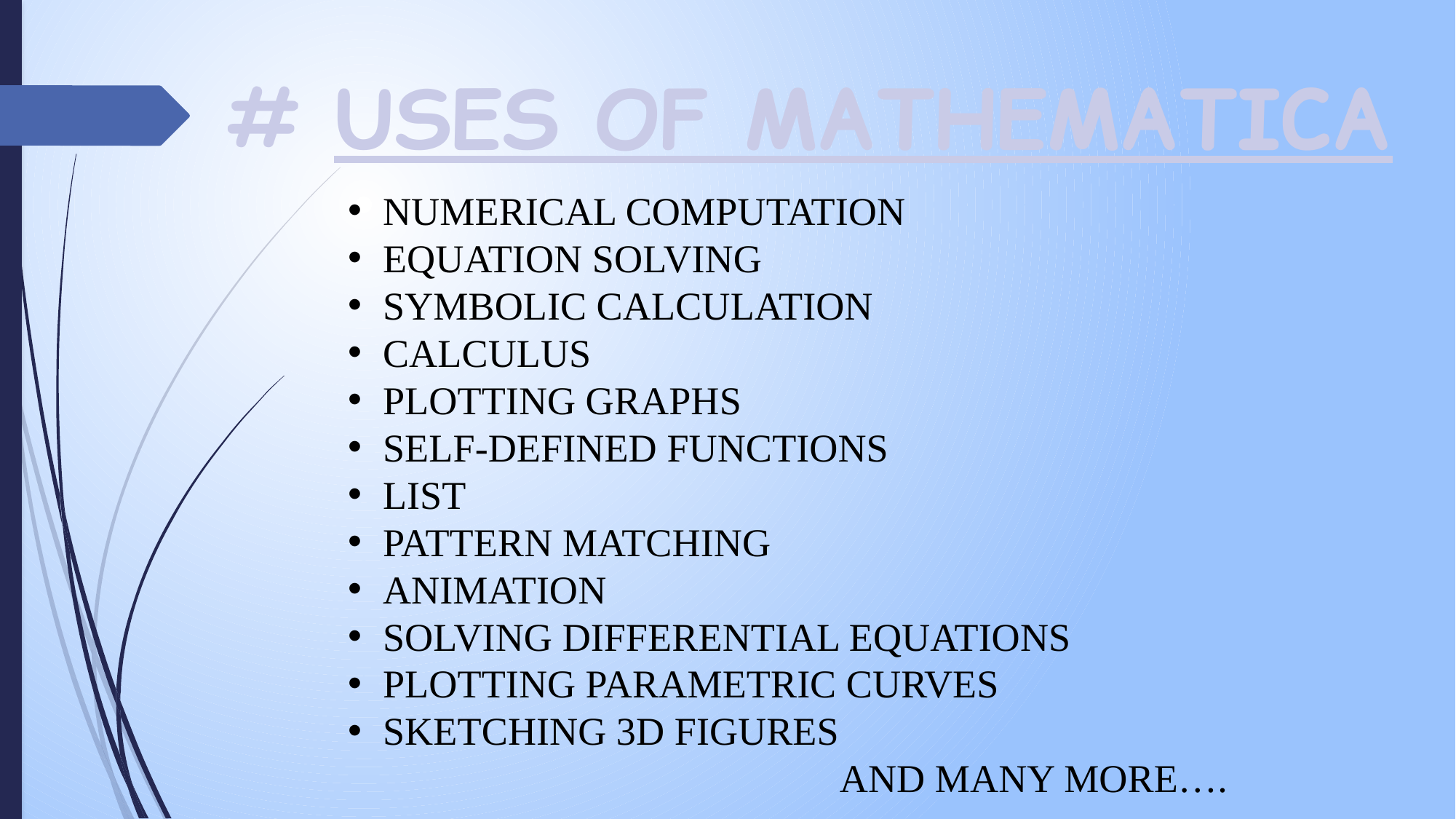

# USES OF MATHEMATICA
NUMERICAL COMPUTATION
EQUATION SOLVING
SYMBOLIC CALCULATION
CALCULUS
PLOTTING GRAPHS
SELF-DEFINED FUNCTIONS
LIST
PATTERN MATCHING
ANIMATION
SOLVING DIFFERENTIAL EQUATIONS
PLOTTING PARAMETRIC CURVES
SKETCHING 3D FIGURES
                                                  AND MANY MORE….